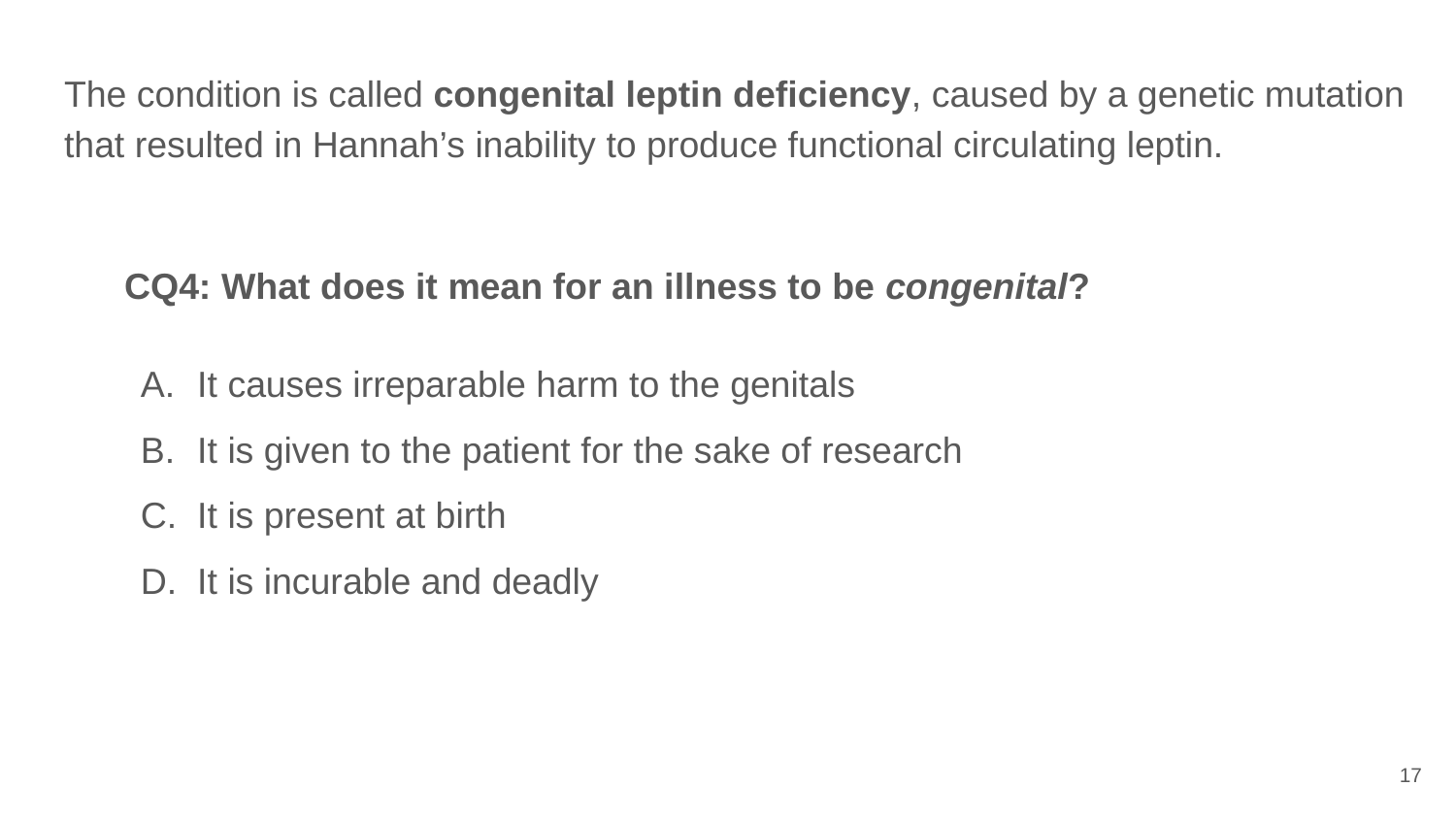

The condition is called congenital leptin deficiency, caused by a genetic mutation that resulted in Hannah’s inability to produce functional circulating leptin.
CQ4: What does it mean for an illness to be congenital?
It causes irreparable harm to the genitals
It is given to the patient for the sake of research
It is present at birth
It is incurable and deadly
17